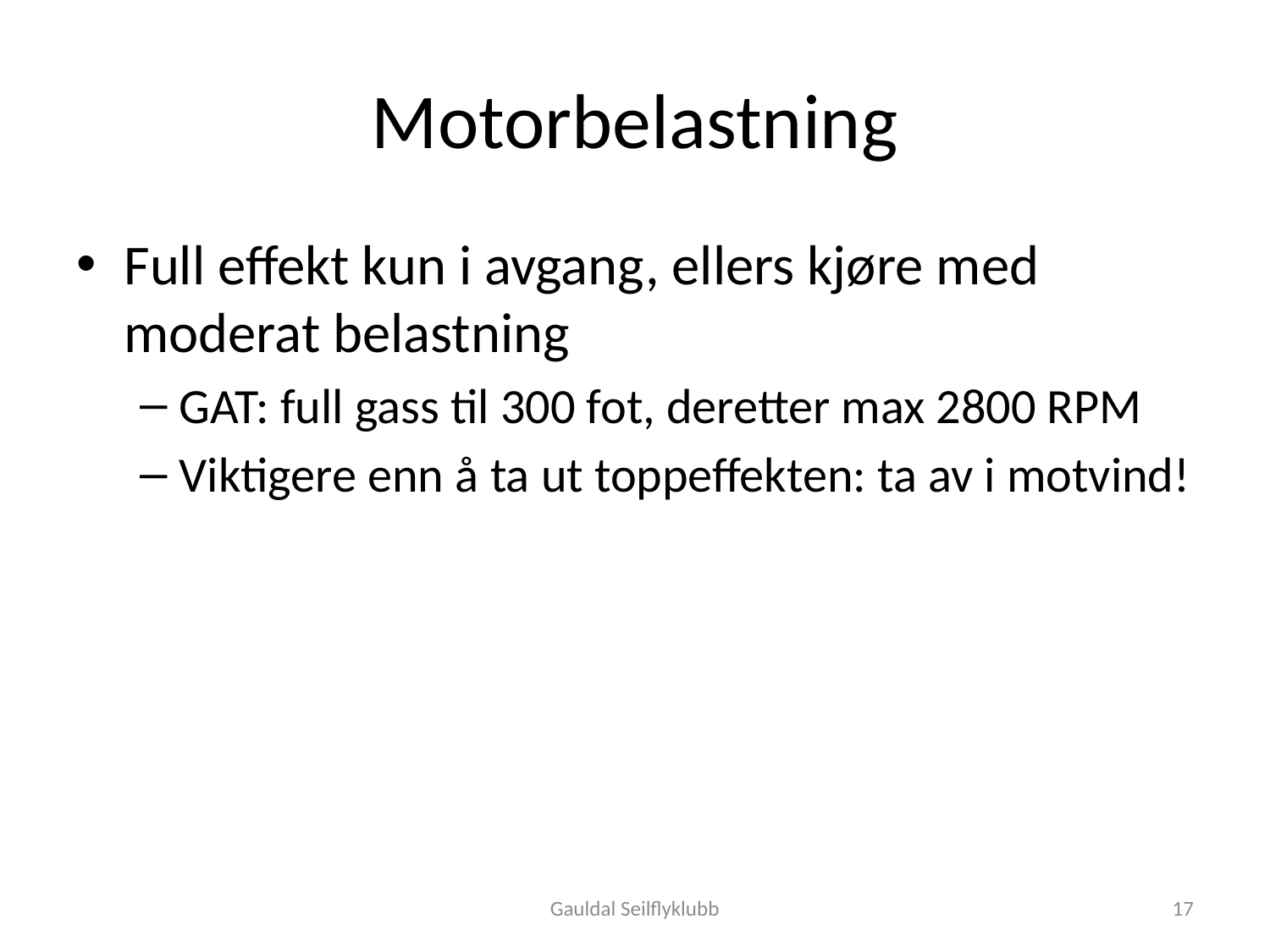

# Motorbelastning
Full effekt kun i avgang, ellers kjøre med moderat belastning
GAT: full gass til 300 fot, deretter max 2800 RPM
Viktigere enn å ta ut toppeffekten: ta av i motvind!

Gauldal Seilflyklubb
17